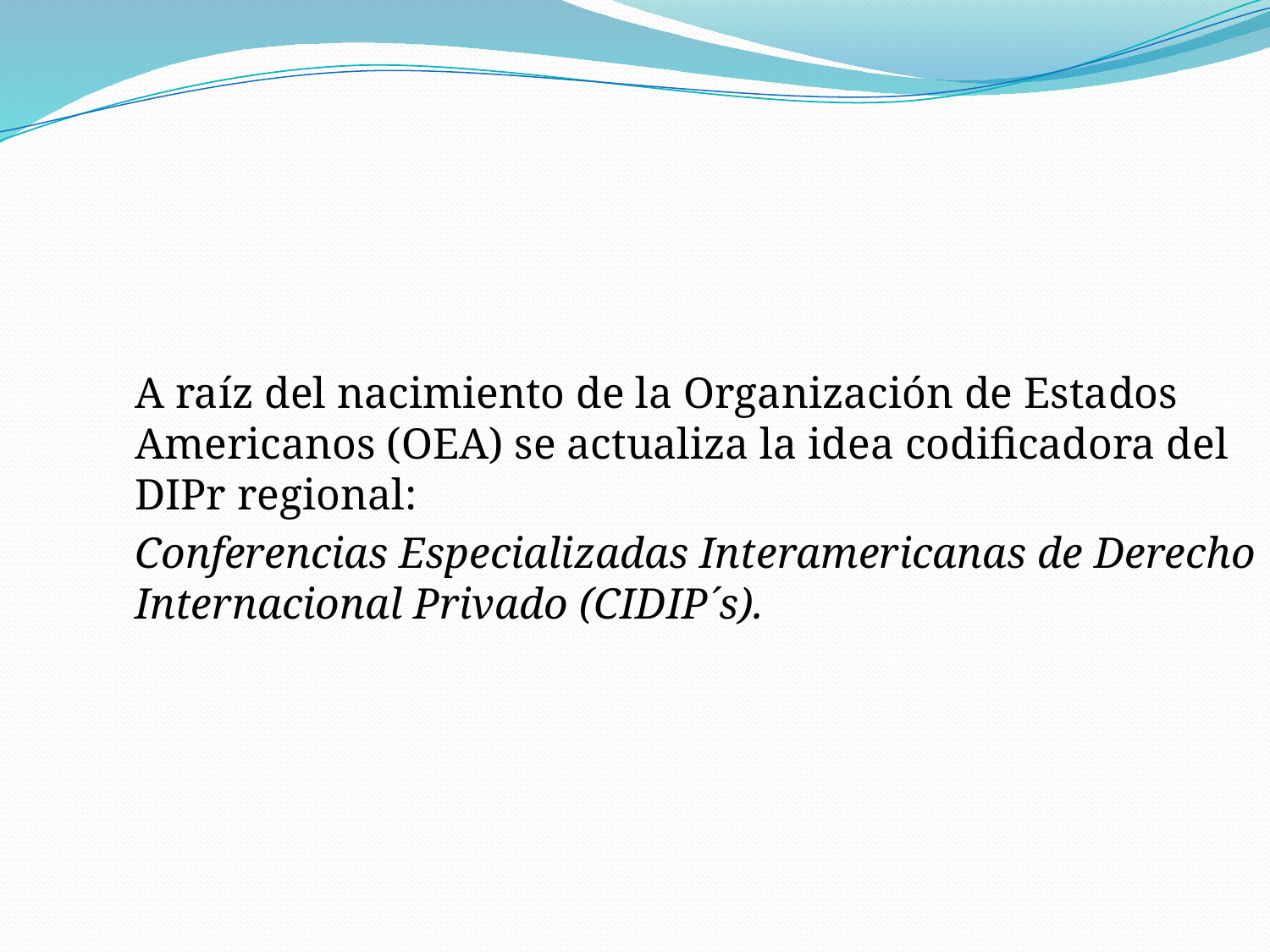

A raíz del nacimiento de la Organización de Estados Americanos (OEA) se actualiza la idea codificadora del DIPr regional:
 	Conferencias Especializadas Interamericanas de Derecho Internacional Privado (CIDIP´s).